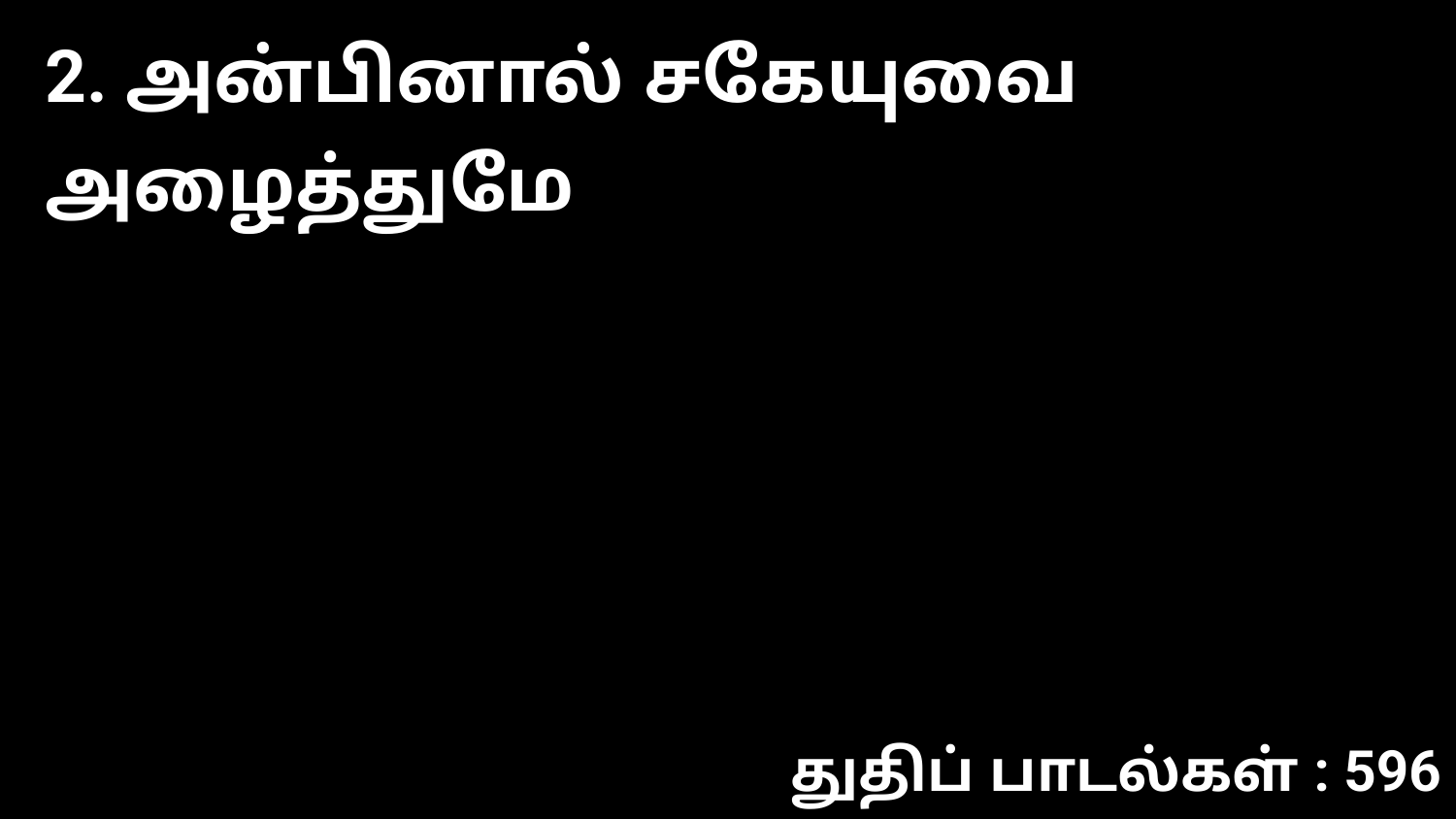

2. அன்பினால் சகேயுவை அழைத்துமே
துதிப் பாடல்கள் : 596